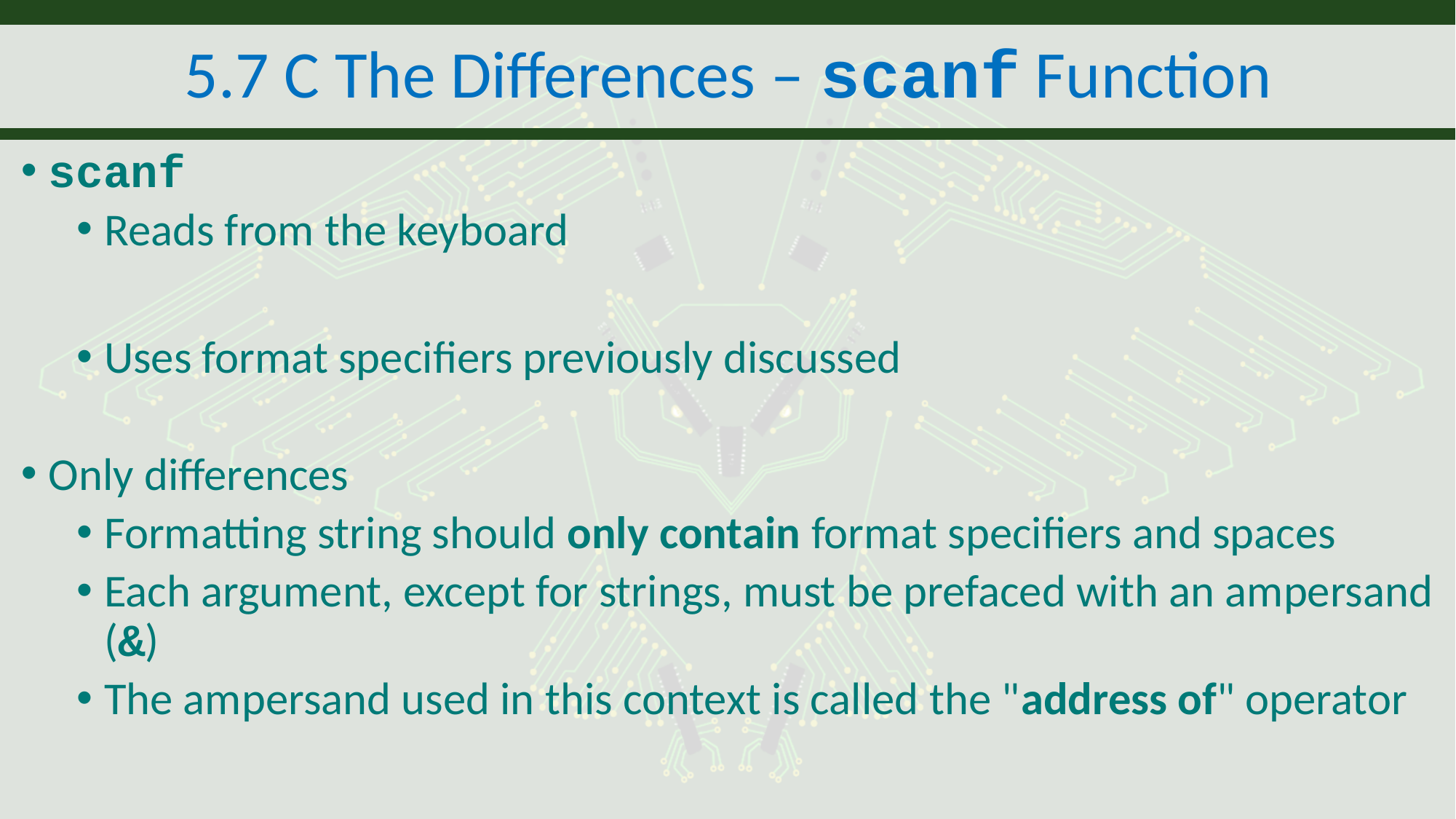

# 5.7 C The Differences – scanf Function
scanf
Reads from the keyboard

Uses format specifiers previously discussed

Only differences
Formatting string should only contain format specifiers and spaces
Each argument, except for strings, must be prefaced with an ampersand (&)
The ampersand used in this context is called the "address of" operator